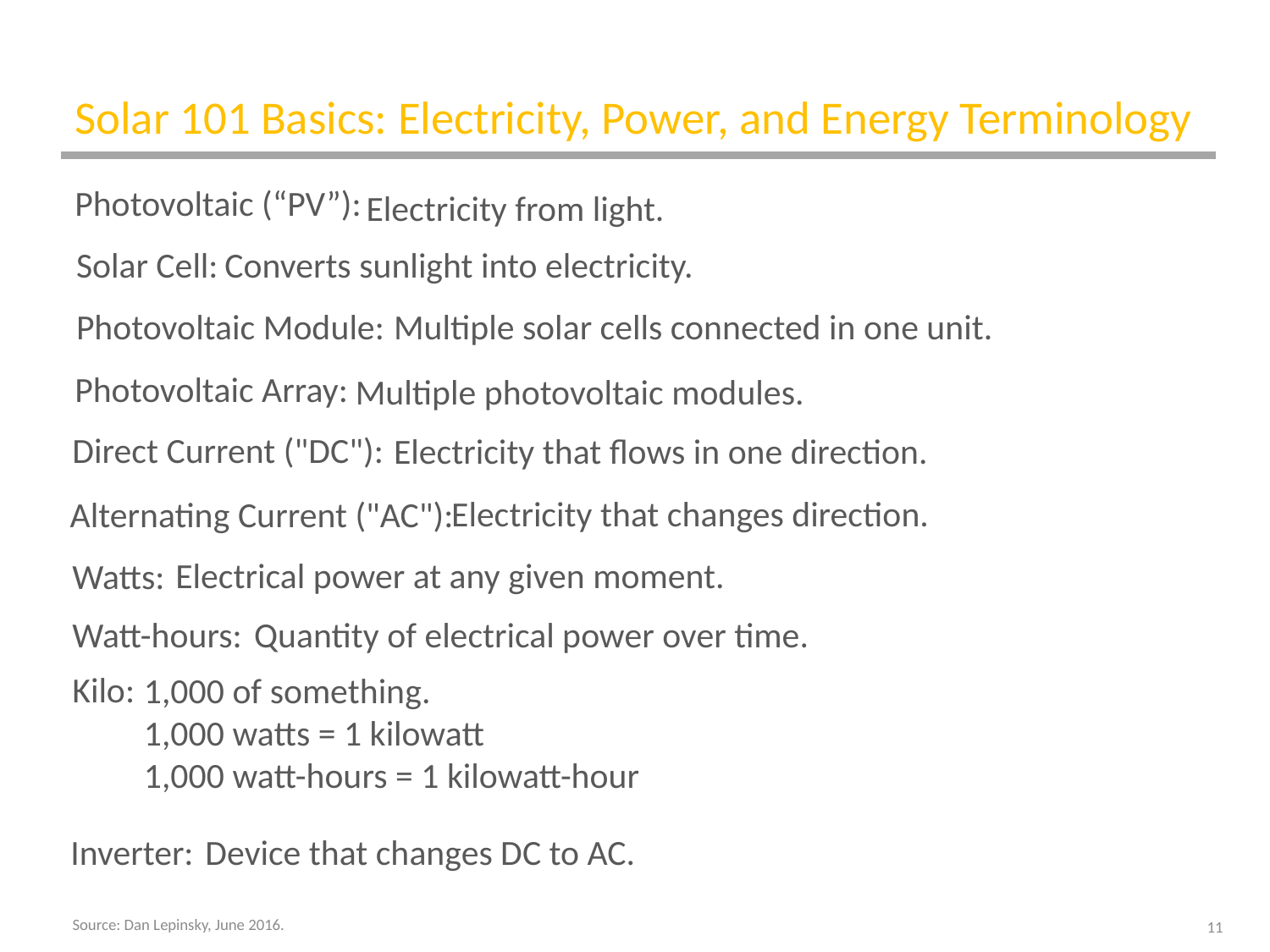

Solar 101 Basics: Electricity, Power, and Energy Terminology

Photovoltaic (“PV”):
Electricity from light.
Solar Cell:
Converts sunlight into electricity.
Multiple solar cells connected in one unit.
Photovoltaic Module:
Photovoltaic Array:
Multiple photovoltaic modules.
Direct Current ("DC"):
Electricity that flows in one direction.
Electricity that changes direction.
Alternating Current ("AC"):
Electrical power at any given moment.
Watts:
Quantity of electrical power over time.
Watt-hours:
Kilo:
1,000 of something.
1,000 watts = 1 kilowatt
1,000 watt-hours = 1 kilowatt-hour
Inverter:
Device that changes DC to AC.
Source: Dan Lepinsky, June 2016.
11